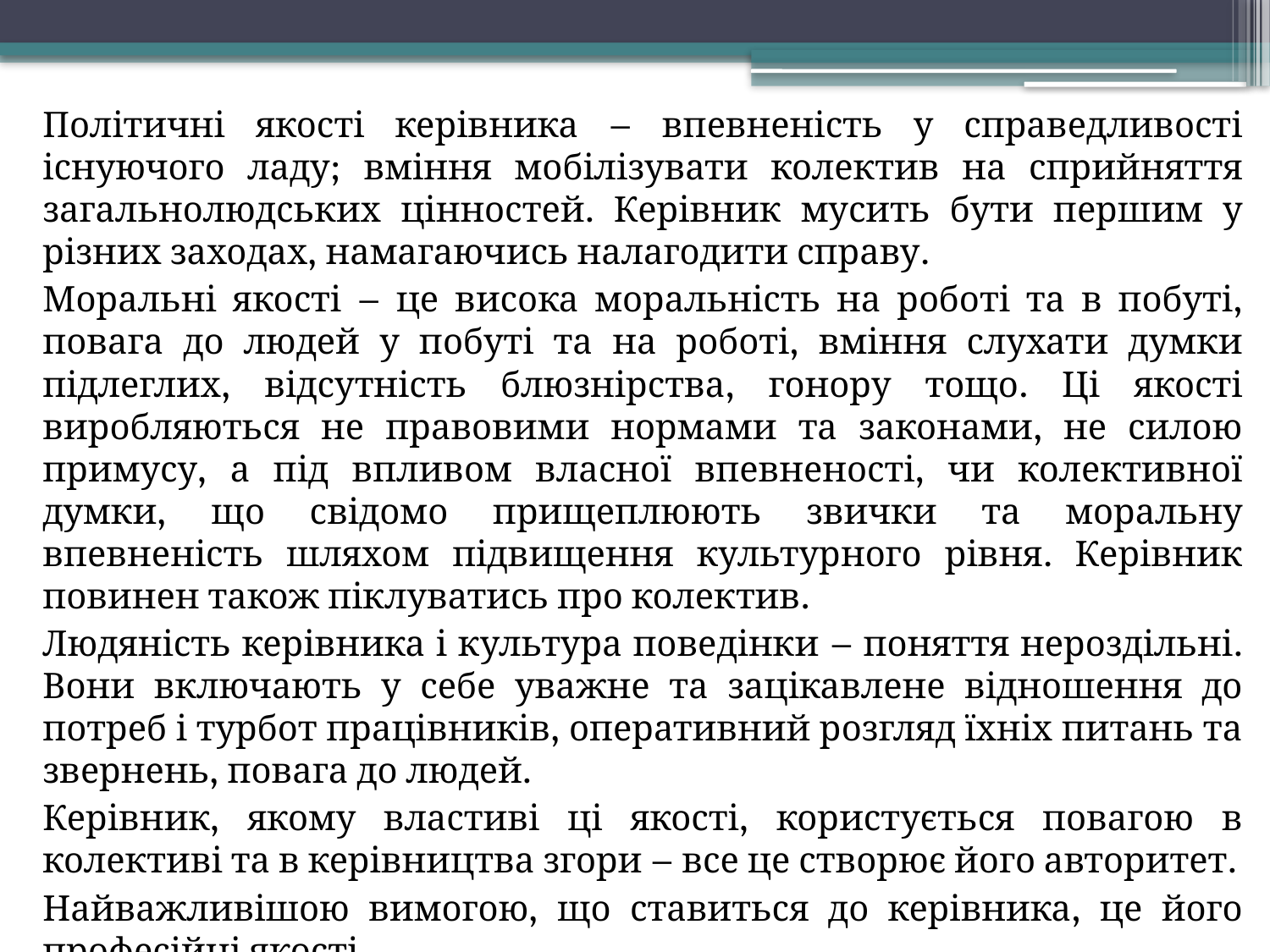

Політичні якості керівника – впевненість у справедливості існуючого ладу; вміння мобілізувати колектив на сприйняття загальнолюдських цінностей. Керівник мусить бути першим у різних заходах, намагаючись налагодити справу.
Моральні якості – це висока моральність на роботі та в побуті, повага до людей у побуті та на роботі, вміння слухати думки підлеглих, відсутність блюзнірства, гонору тощо. Ці якості виробляються не правовими нормами та законами, не силою примусу, а під впливом власної впевненості, чи колективної думки, що свідомо прищеплюють звички та моральну впевненість шляхом підвищення культурного рівня. Керівник повинен також піклуватись про колектив.
Людяність керівника і культура поведінки – поняття нероздільні. Вони включають у себе уважне та зацікавлене відношення до потреб і турбот працівників, оперативний розгляд їхніх питань та звернень, повага до людей.
Керівник, якому властиві ці якості, користується повагою в колективі та в керівництва згори – все це створює його авторитет.
Найважливішою вимогою, що ставиться до керівника, це його професійні якості.